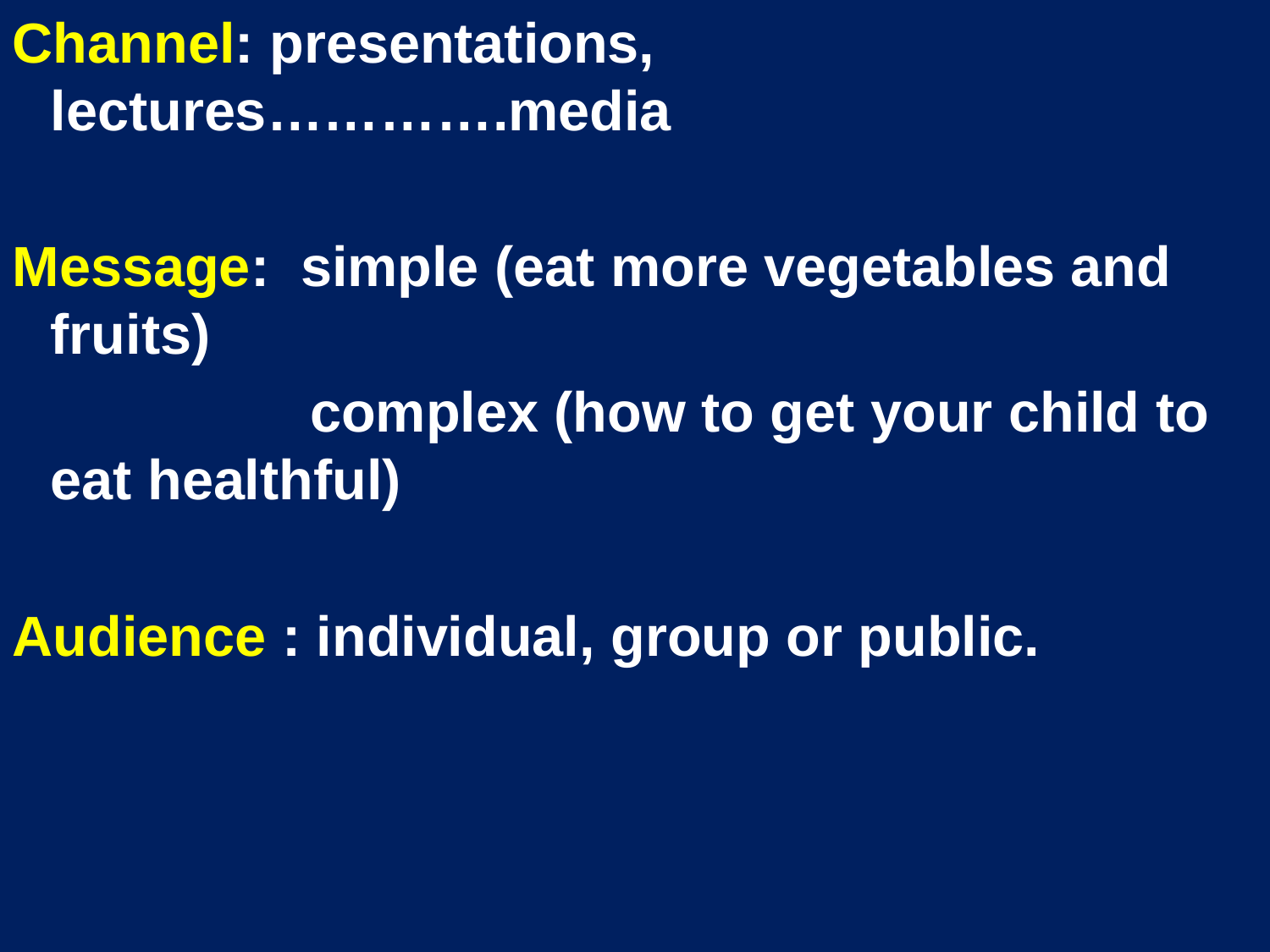

Channel: presentations, lectures………….media

Message:  simple (eat more vegetables and fruits)
                   complex (how to get your child to eat healthful)

Audience : individual, group or public.